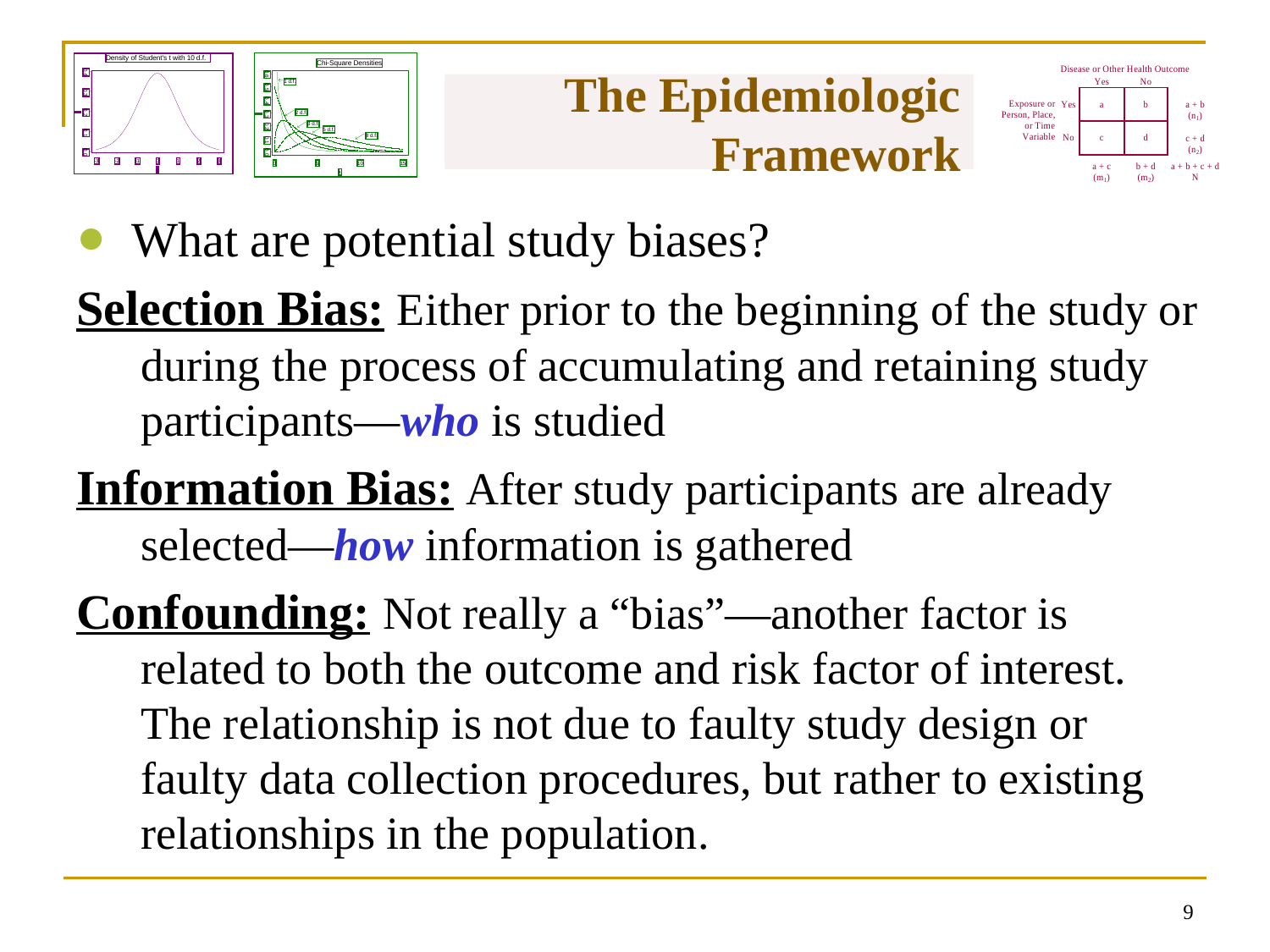

# The Epidemiologic Framework
What are potential study biases?
Selection Bias: Either prior to the beginning of the study or during the process of accumulating and retaining study participants—who is studied
Information Bias: After study participants are already selected—how information is gathered
Confounding: Not really a “bias”—another factor is related to both the outcome and risk factor of interest. The relationship is not due to faulty study design or faulty data collection procedures, but rather to existing relationships in the population.
9